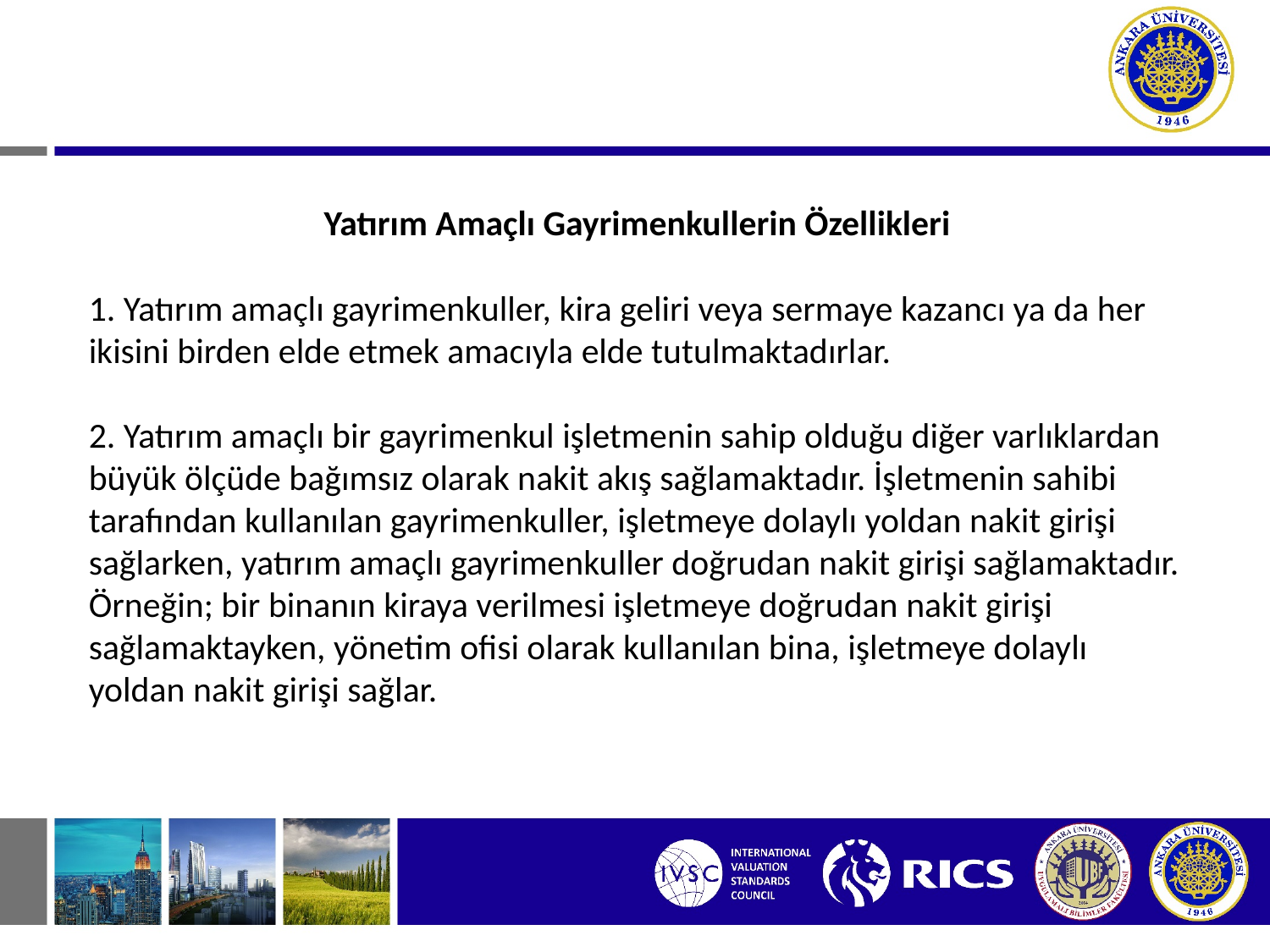

Yatırım Amaçlı Gayrimenkullerin Özellikleri

1. Yatırım amaçlı gayrimenkuller, kira geliri veya sermaye kazancı ya da her ikisini birden elde etmek amacıyla elde tutulmaktadırlar.

2. Yatırım amaçlı bir gayrimenkul işletmenin sahip olduğu diğer varlıklardan büyük ölçüde bağımsız olarak nakit akış sağlamaktadır. İşletmenin sahibi tarafından kullanılan gayrimenkuller, işletmeye dolaylı yoldan nakit girişi sağlarken, yatırım amaçlı gayrimenkuller doğrudan nakit girişi sağlamaktadır. Örneğin; bir binanın kiraya verilmesi işletmeye doğrudan nakit girişi sağlamaktayken, yönetim ofisi olarak kullanılan bina, işletmeye dolaylı yoldan nakit girişi sağlar.